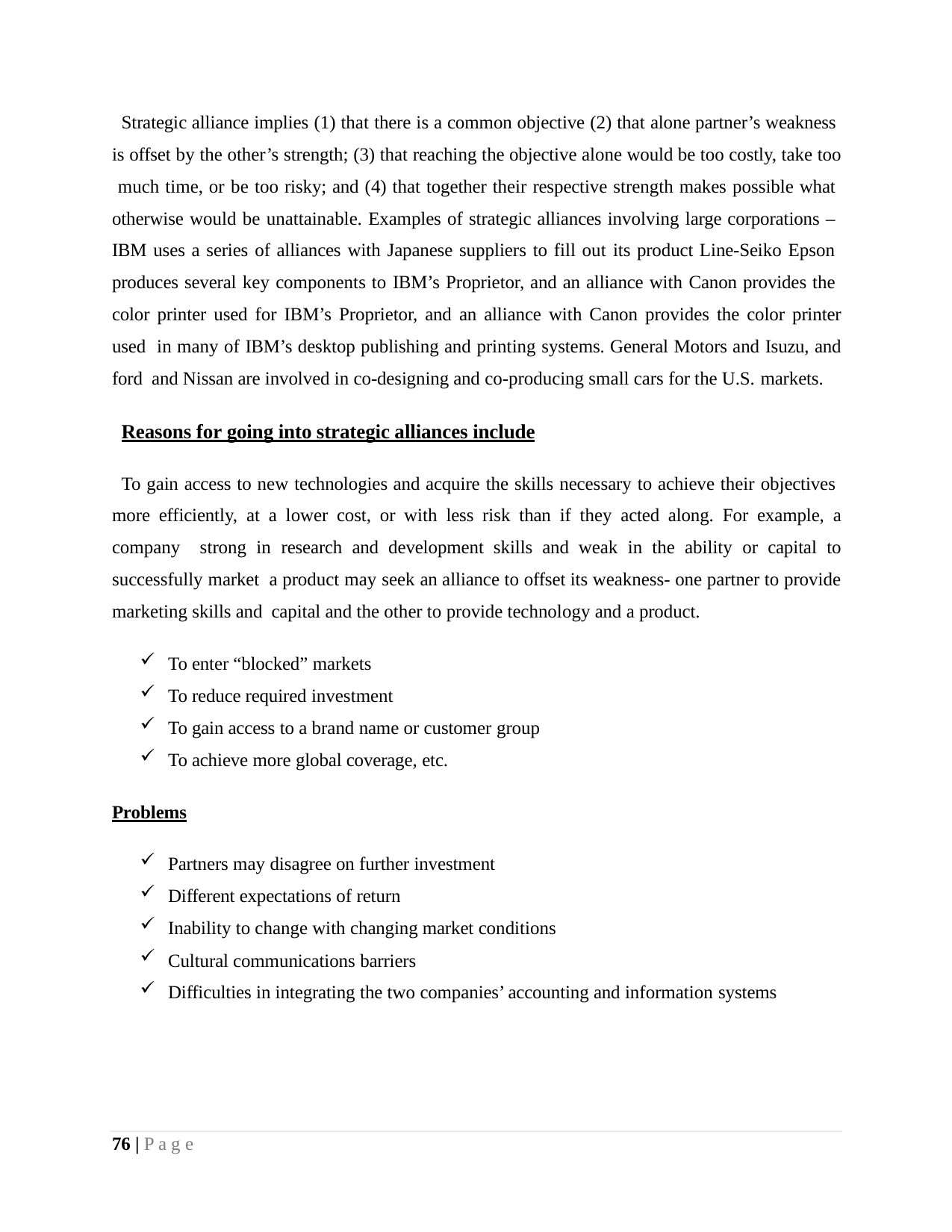

Strategic alliance implies (1) that there is a common objective (2) that alone partner’s weakness  is offset by the other’s strength; (3) that reaching the objective alone would be too costly, take too  much time, or be too risky; and (4) that together their respective strength makes possible what  otherwise would be unattainable. Examples of strategic alliances involving large corporations –  IBM uses a series of alliances with Japanese suppliers to fill out its product Line-Seiko Epson  produces several key components to IBM’s Proprietor, and an alliance with Canon provides the  color printer used for IBM’s Proprietor, and an alliance with Canon provides the color printer used  in many of IBM’s desktop publishing and printing systems. General Motors and Isuzu, and ford  and Nissan are involved in co-designing and co-producing small cars for the U.S. markets.

Reasons for going into strategic alliances include
To gain access to new technologies and acquire the skills necessary to achieve their objectives  more efficiently, at a lower cost, or with less risk than if they acted along. For example, a company  strong in research and development skills and weak in the ability or capital to successfully market  a product may seek an alliance to offset its weakness- one partner to provide marketing skills and  capital and the other to provide technology and a product.

To enter “blocked” markets
To reduce required investment
To gain access to a brand name or customer group
To achieve more global coverage, etc.

Problems

Partners may disagree on further investment
Different expectations of return
Inability to change with changing market conditions
Cultural communications barriers
Difficulties in integrating the two companies’ accounting and information systems
76 | P a g e